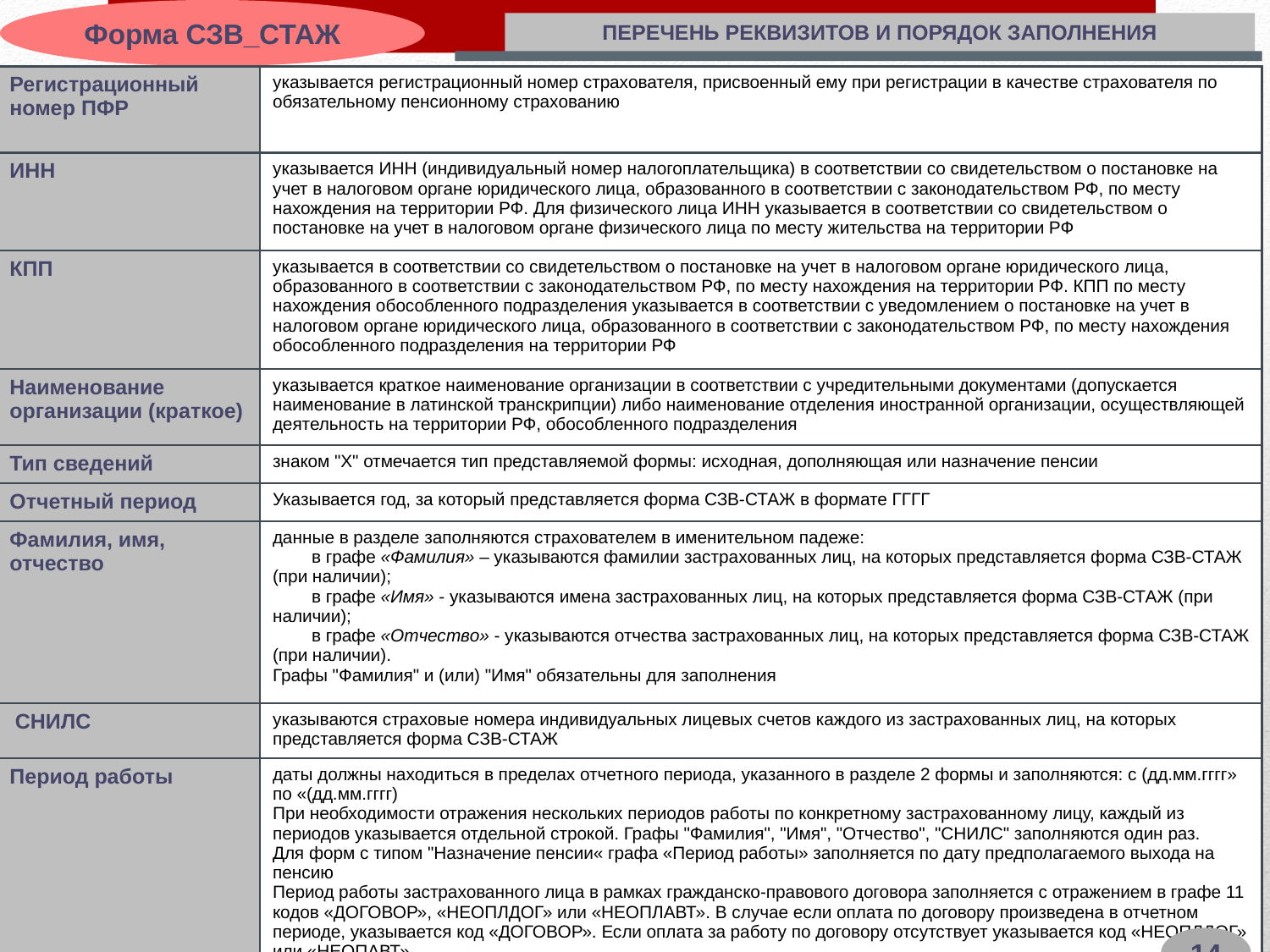

Форма СЗВ_СТАЖ
ПЕРЕЧЕНЬ РЕКВИЗИТОВ И ПОРЯДОК ЗАПОЛНЕНИЯ

| Регистрационный номер ПФР | указывается регистрационный номер страхователя, присвоенный ему при регистрации в качестве страхователя по обязательному пенсионному страхованию |
| --- | --- |
| ИНН | указывается ИНН (индивидуальный номер налогоплательщика) в соответствии со свидетельством о постановке на учет в налоговом органе юридического лица, образованного в соответствии с законодательством РФ, по месту нахождения на территории РФ. Для физического лица ИНН указывается в соответствии со свидетельством о постановке на учет в налоговом органе физического лица по месту жительства на территории РФ |
| КПП | указывается в соответствии со свидетельством о постановке на учет в налоговом органе юридического лица, образованного в соответствии с законодательством РФ, по месту нахождения на территории РФ. КПП по месту нахождения обособленного подразделения указывается в соответствии с уведомлением о постановке на учет в налоговом органе юридического лица, образованного в соответствии с законодательством РФ, по месту нахождения обособленного подразделения на территории РФ |
| Наименование организации (краткое) | указывается краткое наименование организации в соответствии с учредительными документами (допускается наименование в латинской транскрипции) либо наименование отделения иностранной организации, осуществляющей деятельность на территории РФ, обособленного подразделения |
| Тип сведений | знаком "X" отмечается тип представляемой формы: исходная, дополняющая или назначение пенсии |
| Отчетный период | Указывается год, за который представляется форма СЗВ-СТАЖ в формате ГГГГ |
| Фамилия, имя, отчество | данные в разделе заполняются страхователем в именительном падеже: в графе «Фамилия» – указываются фамилии застрахованных лиц, на которых представляется форма СЗВ-СТАЖ (при наличии); в графе «Имя» - указываются имена застрахованных лиц, на которых представляется форма СЗВ-СТАЖ (при наличии); в графе «Отчество» - указываются отчества застрахованных лиц, на которых представляется форма СЗВ-СТАЖ (при наличии). Графы "Фамилия" и (или) "Имя" обязательны для заполнения |
| СНИЛС | указываются страховые номера индивидуальных лицевых счетов каждого из застрахованных лиц, на которых представляется форма СЗВ-СТАЖ |
| Период работы | даты должны находиться в пределах отчетного периода, указанного в разделе 2 формы и заполняются: с (дд.мм.гггг» по «(дд.мм.гггг) При необходимости отражения нескольких периодов работы по конкретному застрахованному лицу, каждый из периодов указывается отдельной строкой. Графы "Фамилия", "Имя", "Отчество", "СНИЛС" заполняются один раз. Для форм с типом "Назначение пенсии« графа «Период работы» заполняется по дату предполагаемого выхода на пенсию Период работы застрахованного лица в рамках гражданско-правового договора заполняется с отражением в графе 11 кодов «ДОГОВОР», «НЕОПЛДОГ» или «НЕОПЛАВТ». В случае если оплата по договору произведена в отчетном периоде, указывается код «ДОГОВОР». Если оплата за работу по договору отсутствует указывается код «НЕОПЛДОГ» или «НЕОПАВТ» |
8
14